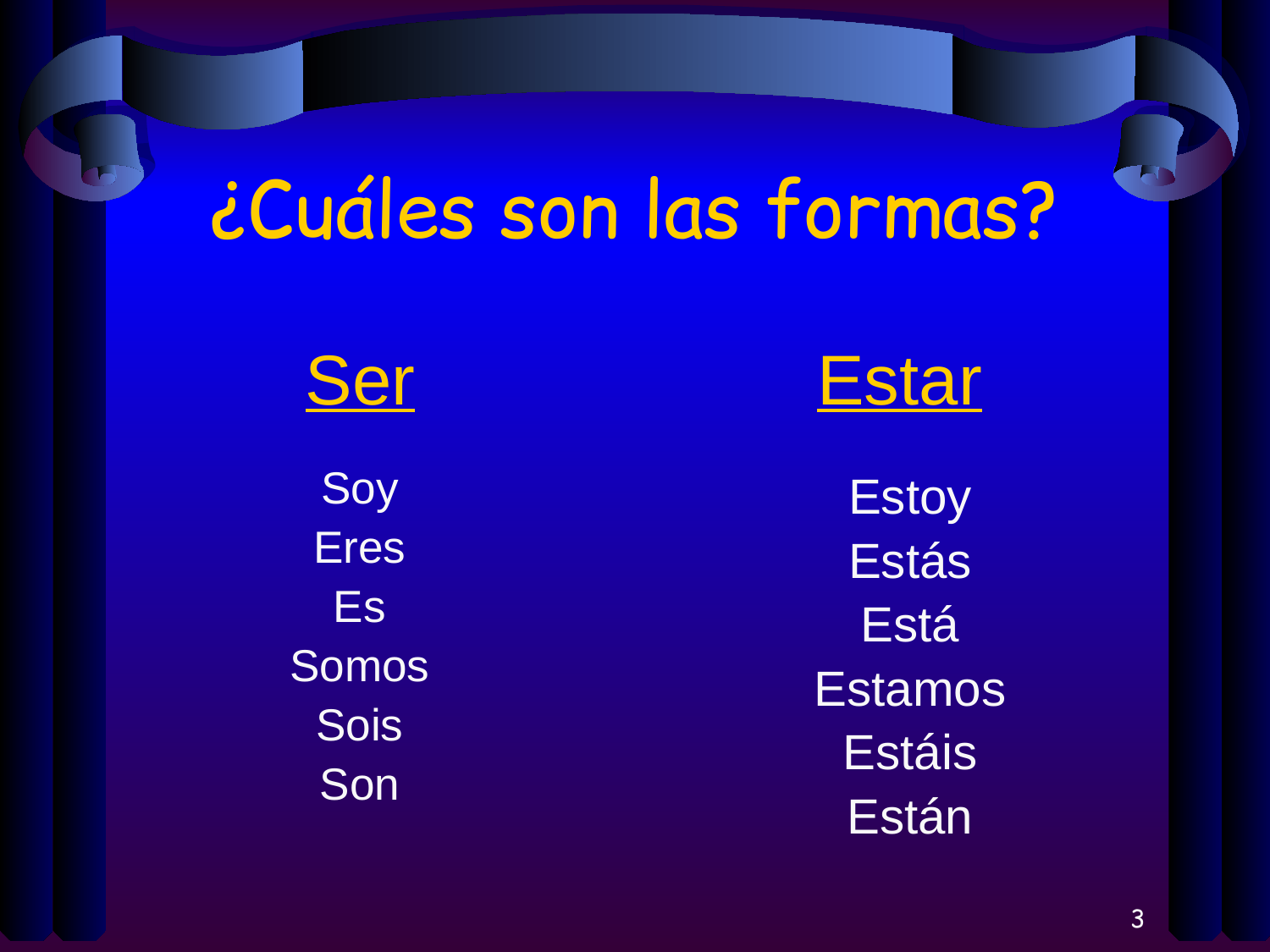

# ¿Cuáles son las formas?
Ser
Estar
Soy
Eres
Es
Somos
Sois
Son
Estoy
Estás
Está
Estamos
Estáis
Están
3